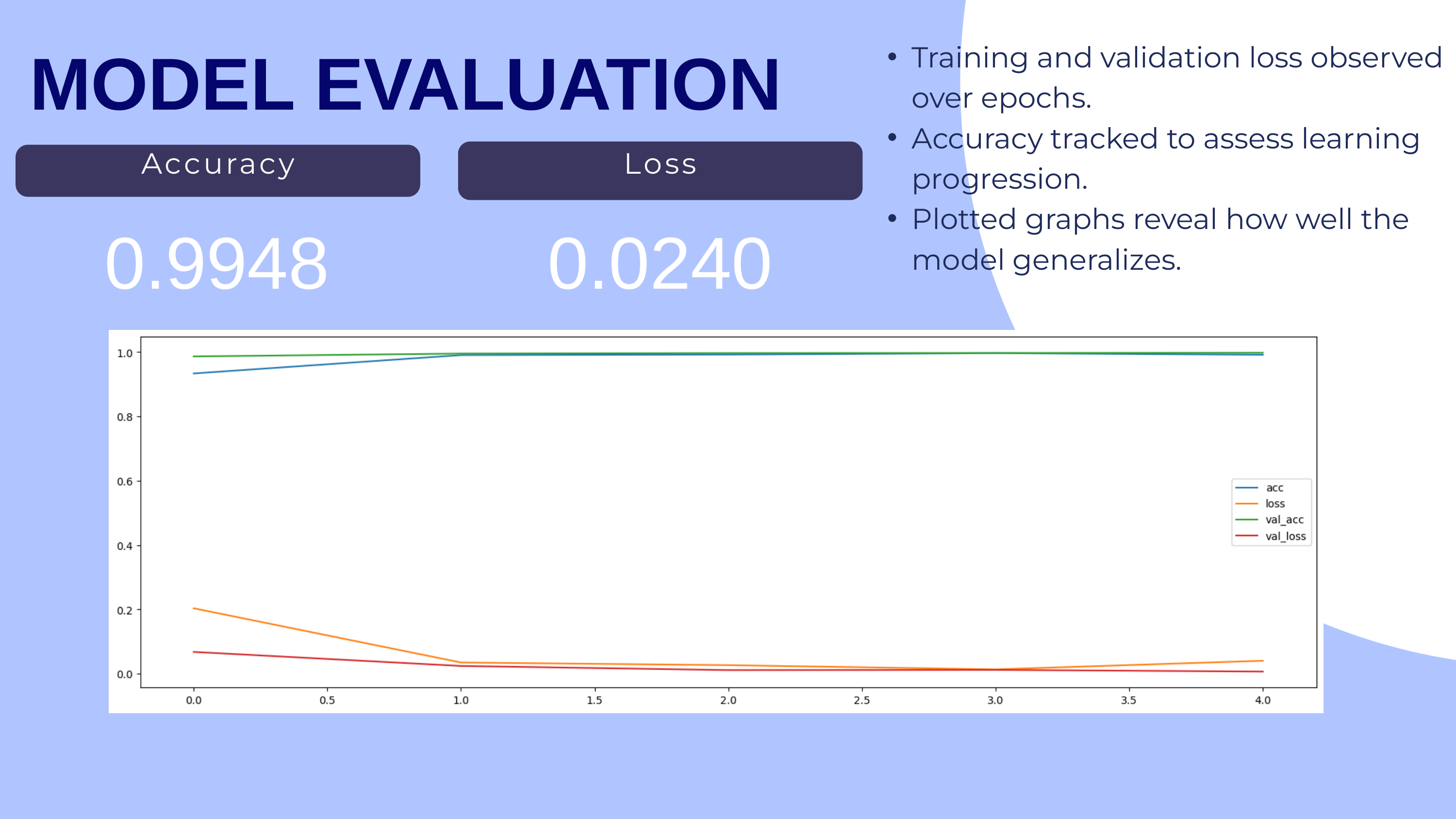

MODEL EVALUATION
Training and validation loss observed over epochs.
Accuracy tracked to assess learning progression.
Plotted graphs reveal how well the model generalizes.

Loss

Accuracy
0.9948
0.0240